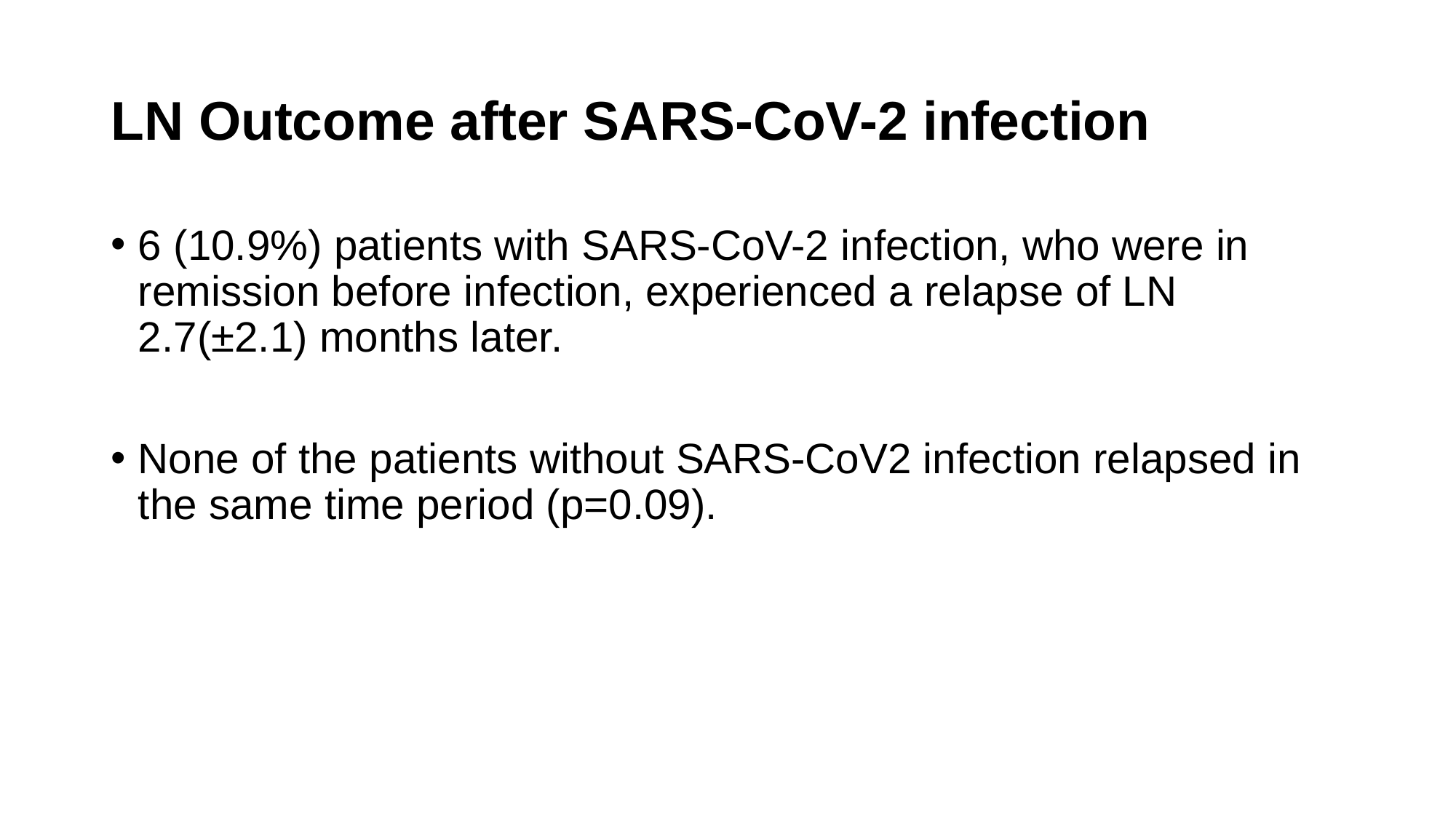

# LN Outcome after SARS-CoV-2 infection
6 (10.9%) patients with SARS-CoV-2 infection, who were in remission before infection, experienced a relapse of LN 2.7(±2.1) months later.

None of the patients without SARS-CoV2 infection relapsed in the same time period (p=0.09).